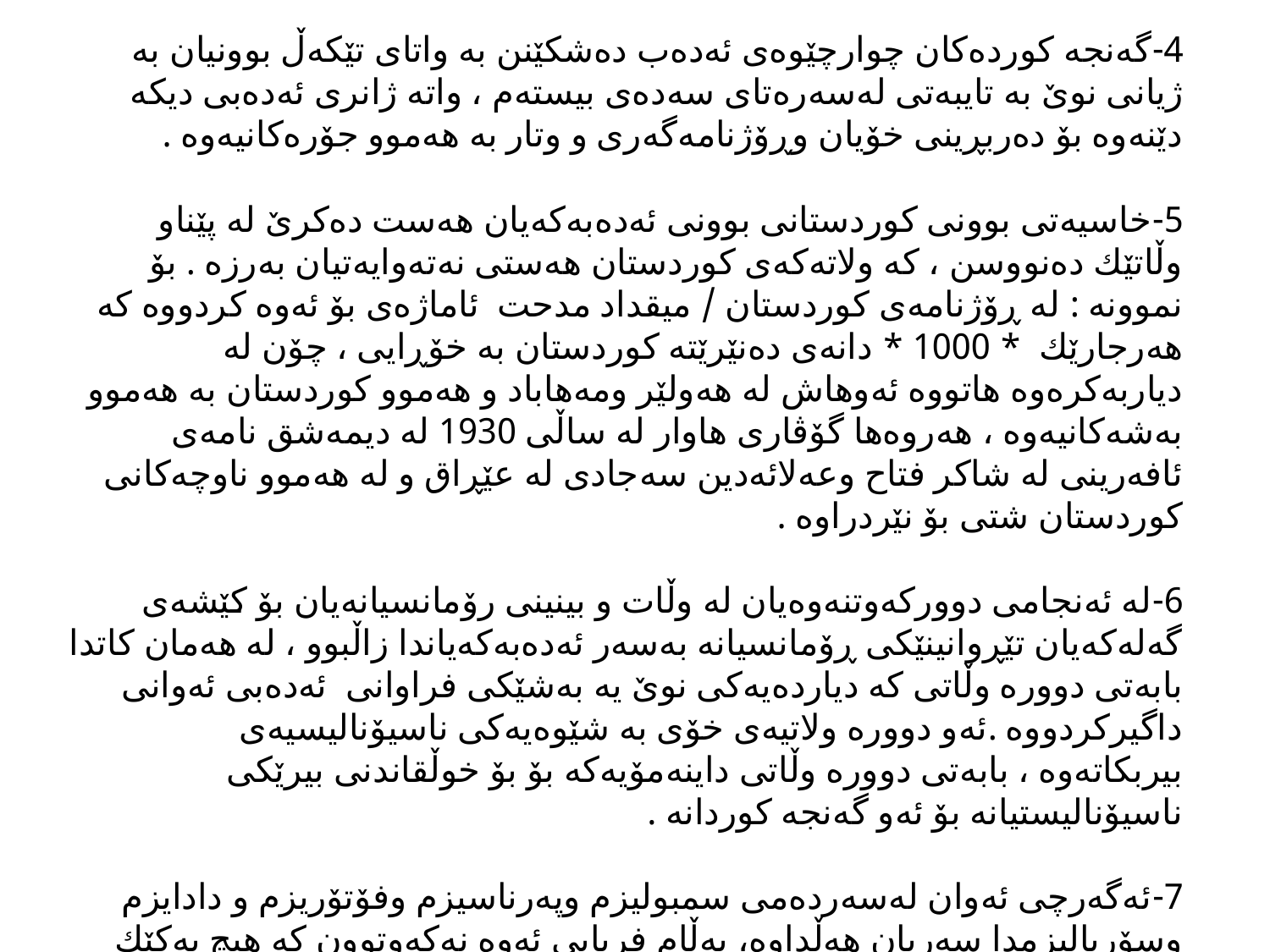

4-گەنجە كوردەكان چوارچێوەی ئەدەب دەشكێنن بە واتای تێكەڵ بوونیان بە ژیانی نوێ‌ بە تایبەتی لەسەرەتای سەدەی بیستەم ، واتە ژانری ئەدەبی دیكە دێنەوە بۆ دەربڕینی خۆیان وڕۆژنامەگەری و وتار بە هەموو جۆرەكانیەوە .

5-خاسیەتی بوونی كوردستانی بوونی ئەدەبەكەیان هەست دەكرێ‌ لە پێناو وڵاتێك دەنووسن ، كە ولاتەكەی كوردستان هەستی نەتەوایەتیان بەرزە . بۆ نموونە : لە ڕۆژنامەی كوردستان / میقداد مدحت  ئاماژەی بۆ ئەوە كردووە كە هەرجارێك  * 1000 * دانەی دەنێرێتە كوردستان بە خۆڕایی ، چۆن لە دیاربەكرەوە هاتووە ئەوهاش لە هەولێر ومەهاباد و هەموو كوردستان بە هەموو بەشەكانیەوە ، هەروەها گۆڤاری هاوار لە ساڵی 1930 لە دیمەشق نامەی ئافەرینی لە شاكر فتاح وعەلائەدین سەجادی لە عێڕاق و لە هەموو ناوچەكانی كوردستان شتی بۆ نێردراوە .

6-لە ئەنجامی دووركەوتنەوەیان لە وڵات و بینینی رۆمانسیانەیان بۆ كێشەی گەلەكەیان تێڕوانینێكی ڕۆمانسیانە بەسەر ئەدەبەكەیاندا زاڵبوو ، لە هەمان كاتدا بابەتی دوورە وڵاتی كە دیاردەیەكی نوێ‌ یە بەشێكی فراوانی  ئەدەبی ئەوانی داگیركردووە .ئەو دوورە ولاتیەی خۆی بە شێوەیەكی ناسیۆنالیسیەی بیربكاتەوە ، بابەتی دوورە وڵاتی داینەمۆیەكە بۆ بۆ خوڵقاندنی بیرێكی ناسیۆنالیستیانە بۆ ئەو گەنجە كوردانە .

7-ئەگەرچی ئەوان لەسەردەمی سمبولیزم وپەرناسیزم وفۆتۆریزم و دادایزم وسۆریالیزمدا سەریان هەڵداوە، بەڵام فریایی ئەوە نەكەوتوون كە هیچ یەكێك لەم رێبازانە بهێننە ناو ئەدەبی كوردییەوە . واتە لە ڕووی ڕێبازە ئەدەبیەكانەوە زۆرتر هەوڵیان داوە ڕیالیستی بن یان ڕۆمانسیەتێكی تێكەڵ بە بیری نەتەوەیی.